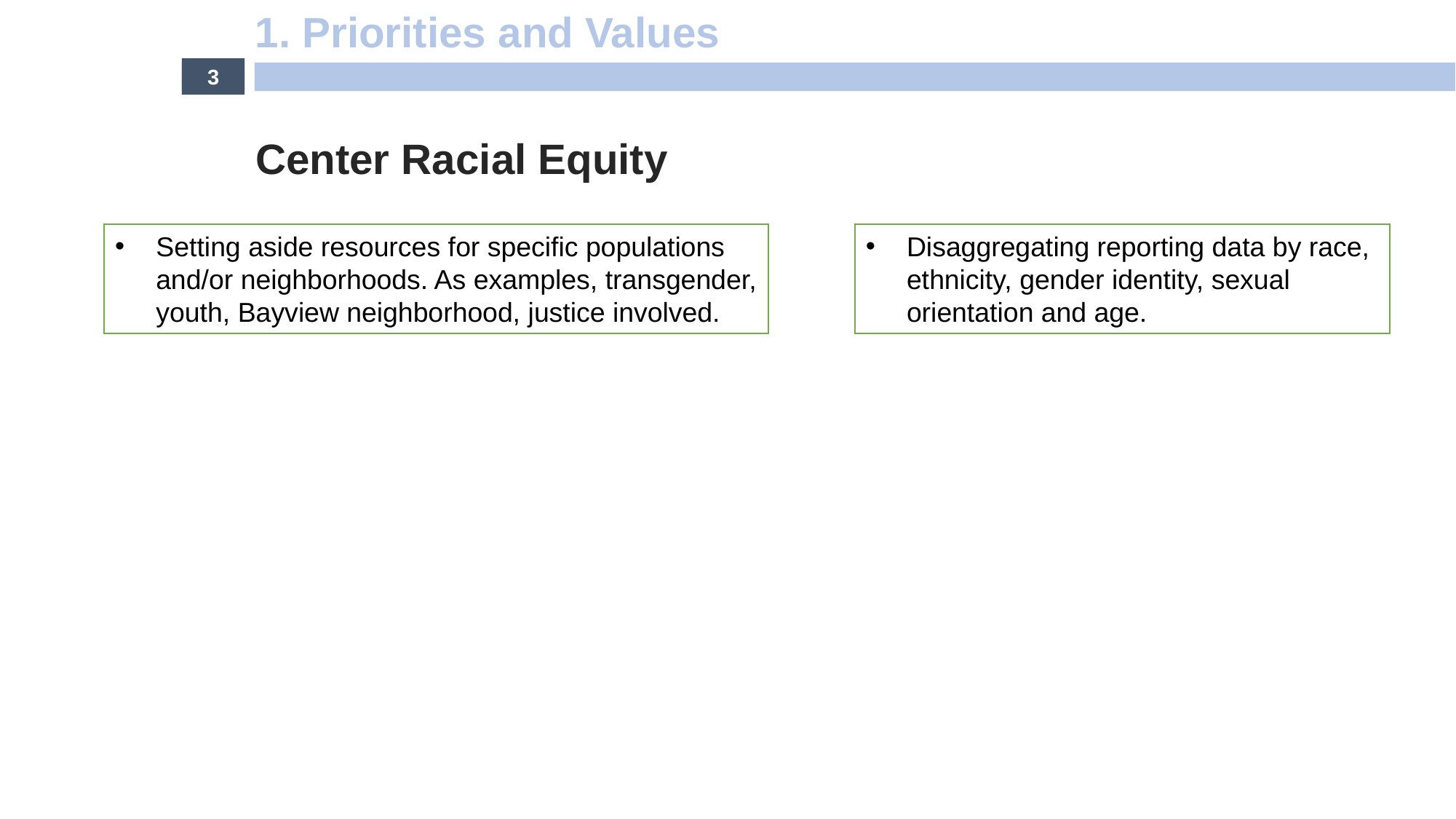

1. Priorities and Values
3

Center Racial Equity
Setting aside resources for specific populations and/or neighborhoods. As examples, transgender, youth, Bayview neighborhood, justice involved.
Disaggregating reporting data by race, ethnicity, gender identity, sexual orientation and age.